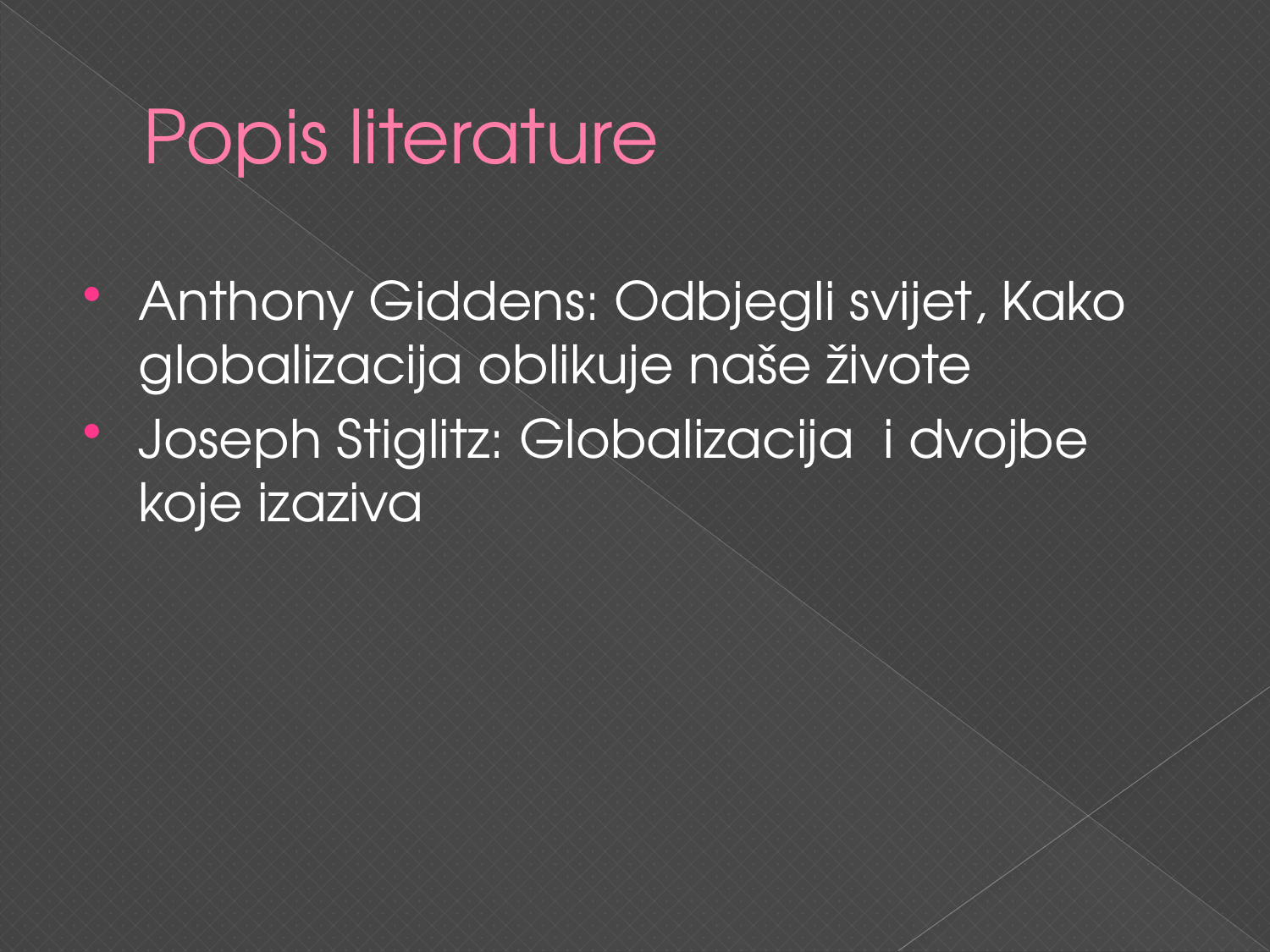

# Popis literature
Anthony Giddens: Odbjegli svijet, Kako globalizacija oblikuje naše živote
Joseph Stiglitz: Globalizacija  i dvojbe koje izaziva